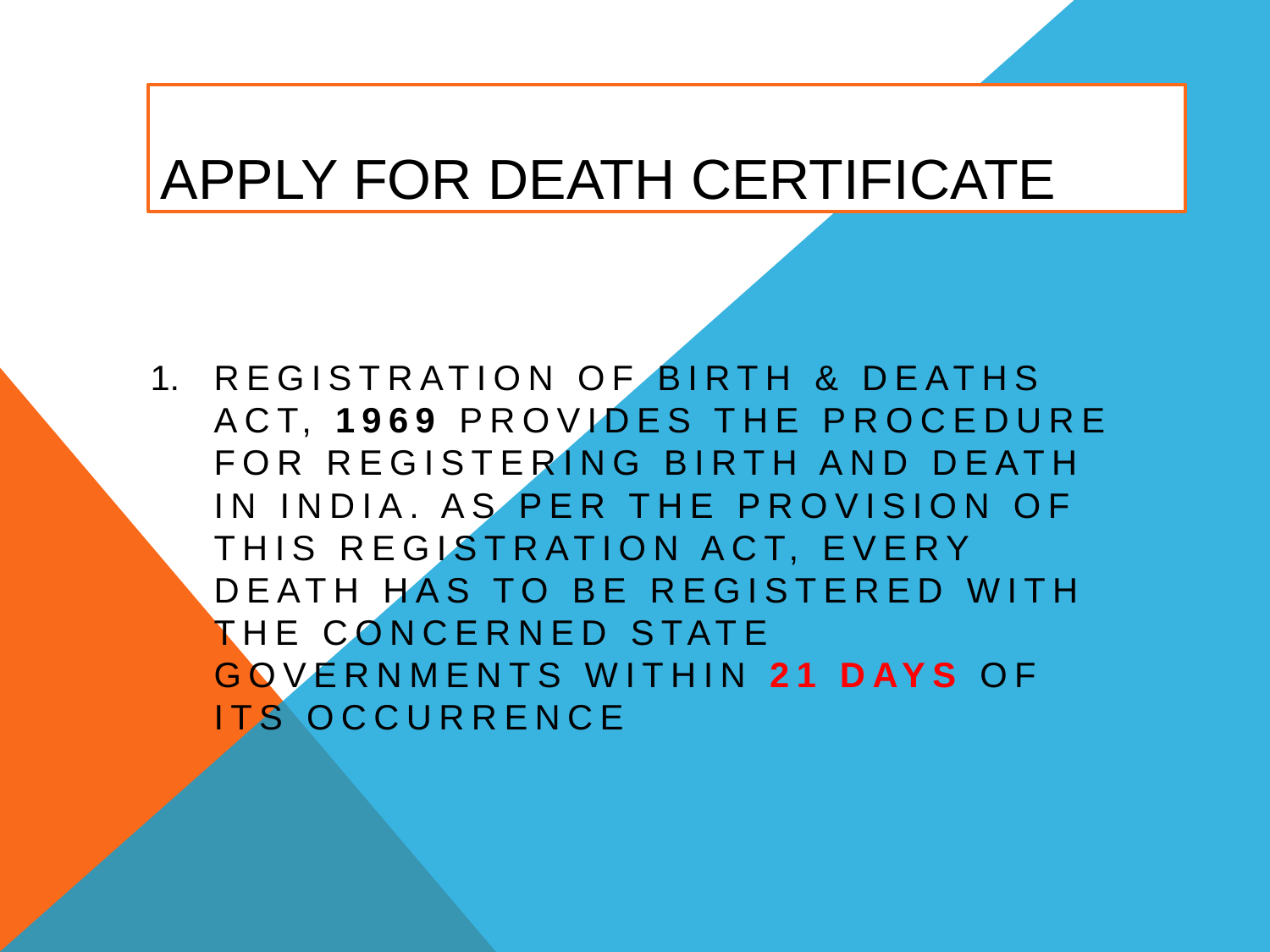

# Apply for Death Certificate
Registration of Birth & Deaths Act, 1969 provides the procedure for registering birth and death in India. As per the provision of this registration act, every death has to be registered with the concerned state Governments within 21 days of its occurrence